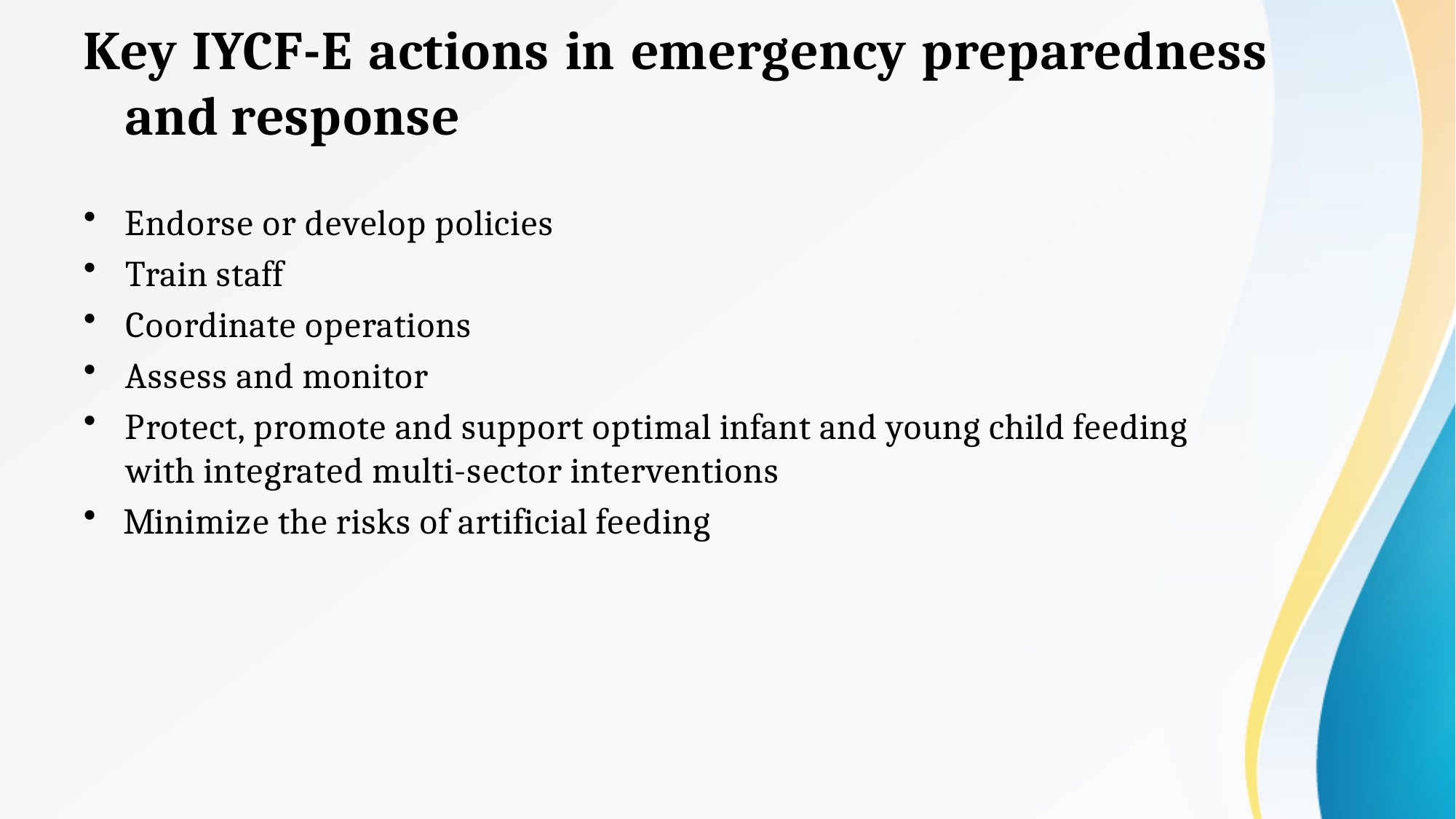

# Key IYCF-E actions in emergency preparedness and response
Endorse or develop policies
Train staff
Coordinate operations
Assess and monitor
Protect, promote and support optimal infant and young child feeding with integrated multi-sector interventions
Minimize the risks of artificial feeding